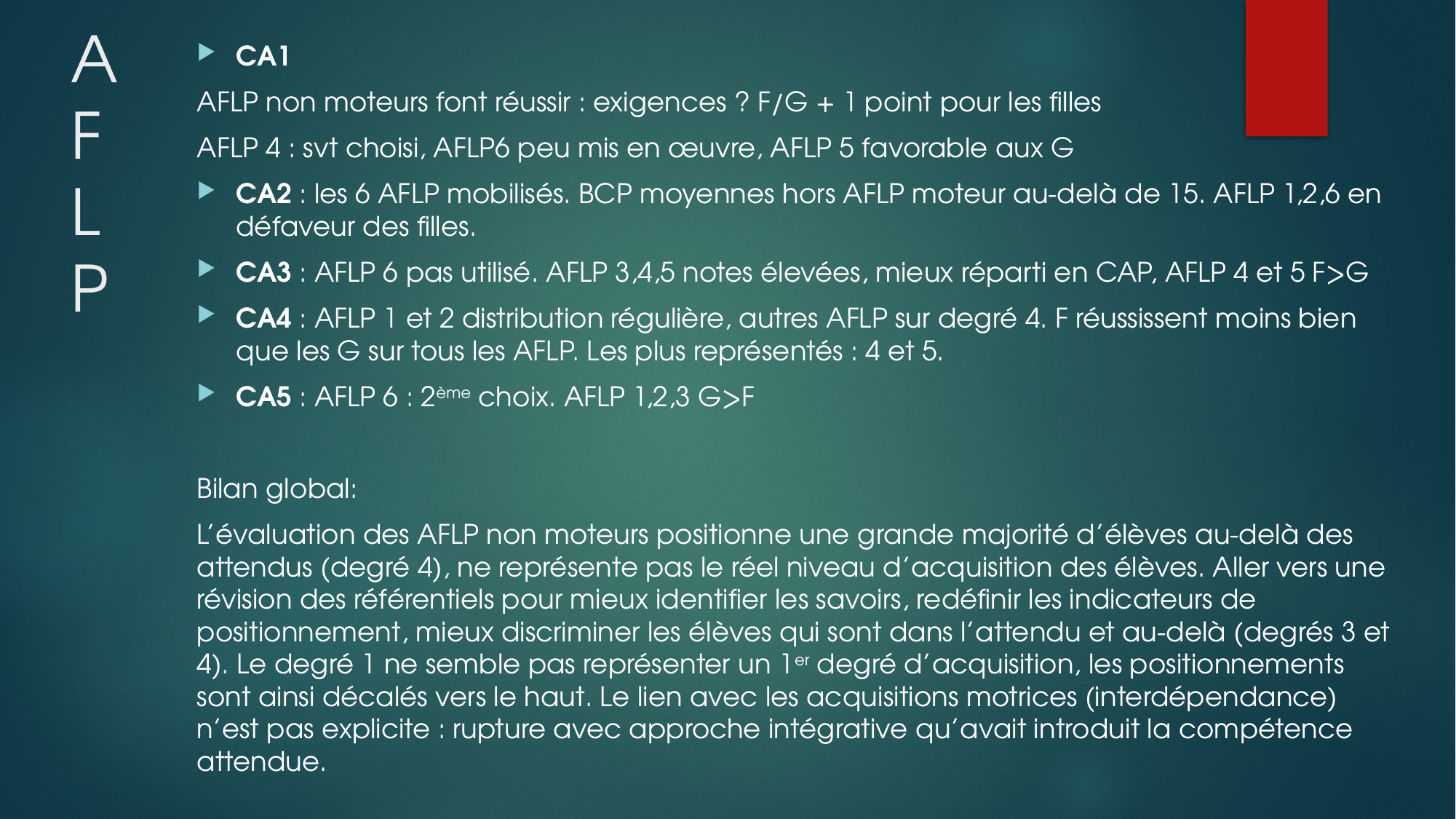

# AFLP
CA1
AFLP non moteurs font réussir : exigences ? F/G + 1 point pour les filles
AFLP 4 : svt choisi, AFLP6 peu mis en œuvre, AFLP 5 favorable aux G
CA2 : les 6 AFLP mobilisés. BCP moyennes hors AFLP moteur au-delà de 15. AFLP 1,2,6 en défaveur des filles.
CA3 : AFLP 6 pas utilisé. AFLP 3,4,5 notes élevées, mieux réparti en CAP, AFLP 4 et 5 F>G
CA4 : AFLP 1 et 2 distribution régulière, autres AFLP sur degré 4. F réussissent moins bien que les G sur tous les AFLP. Les plus représentés : 4 et 5.
CA5 : AFLP 6 : 2ème choix. AFLP 1,2,3 G>F

Bilan global:
L’évaluation des AFLP non moteurs positionne une grande majorité d’élèves au-delà des attendus (degré 4), ne représente pas le réel niveau d’acquisition des élèves. Aller vers une révision des référentiels pour mieux identifier les savoirs, redéfinir les indicateurs de positionnement, mieux discriminer les élèves qui sont dans l’attendu et au-delà (degrés 3 et 4). Le degré 1 ne semble pas représenter un 1er degré d’acquisition, les positionnements sont ainsi décalés vers le haut. Le lien avec les acquisitions motrices (interdépendance) n’est pas explicite : rupture avec approche intégrative qu’avait introduit la compétence attendue.